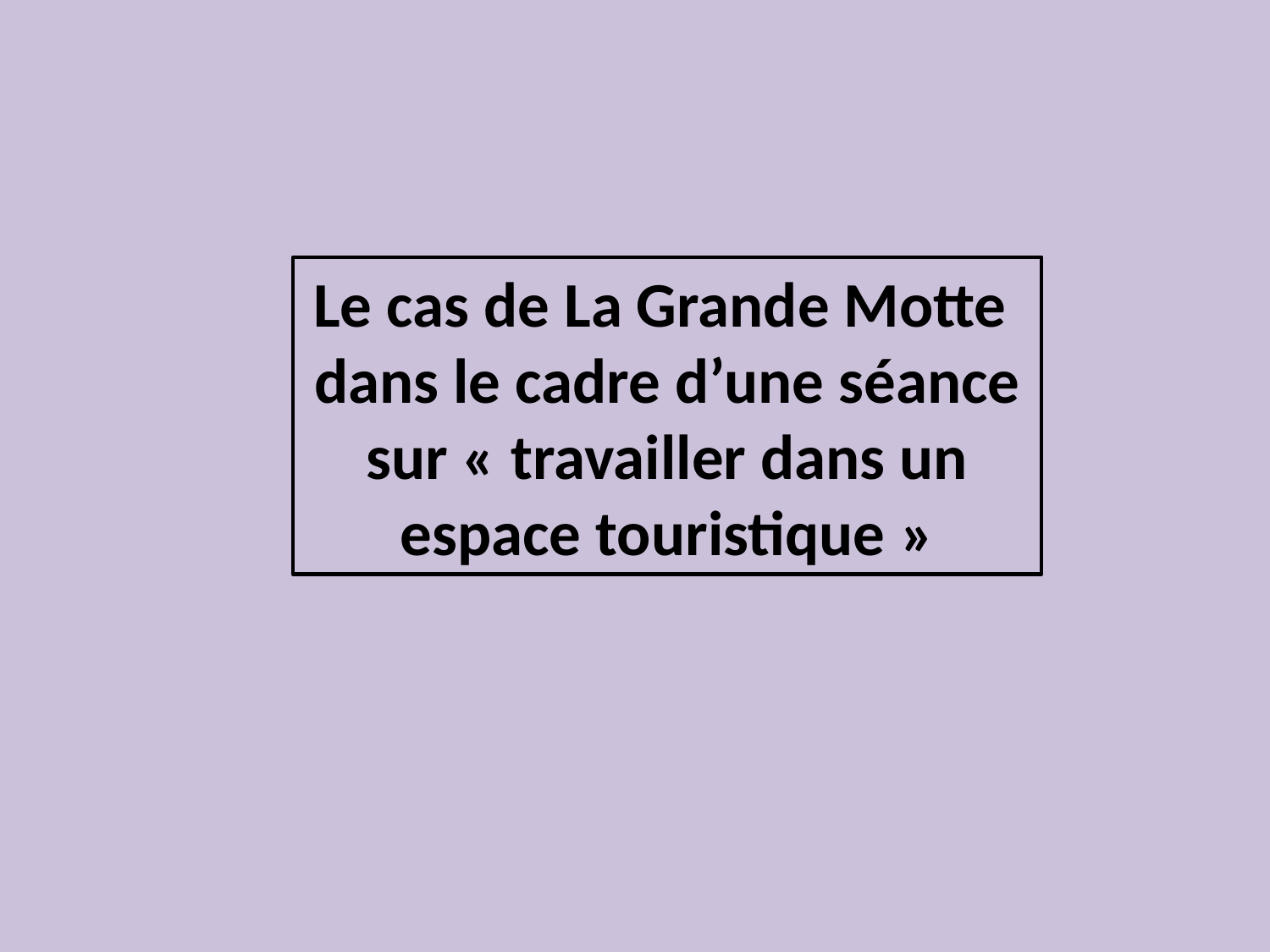

Le cas de La Grande Motte
dans le cadre d’une séance sur « travailler dans un espace touristique »